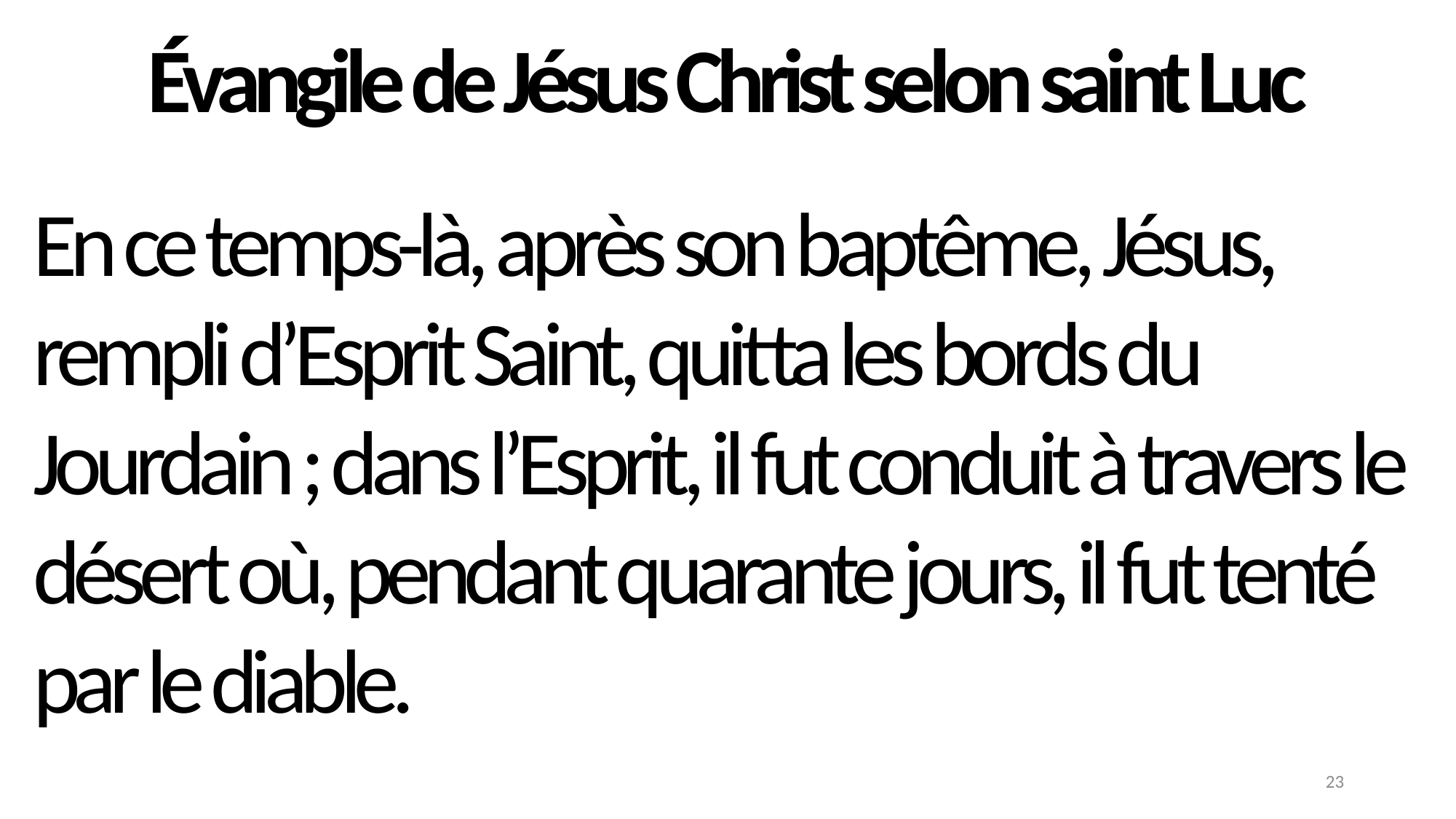

Évangile de Jésus Christ selon saint Luc

En ce temps-là, après son baptême, Jésus, rempli d’Esprit Saint, quitta les bords du Jourdain ; dans l’Esprit, il fut conduit à travers le désert où, pendant quarante jours, il fut tenté par le diable.
23